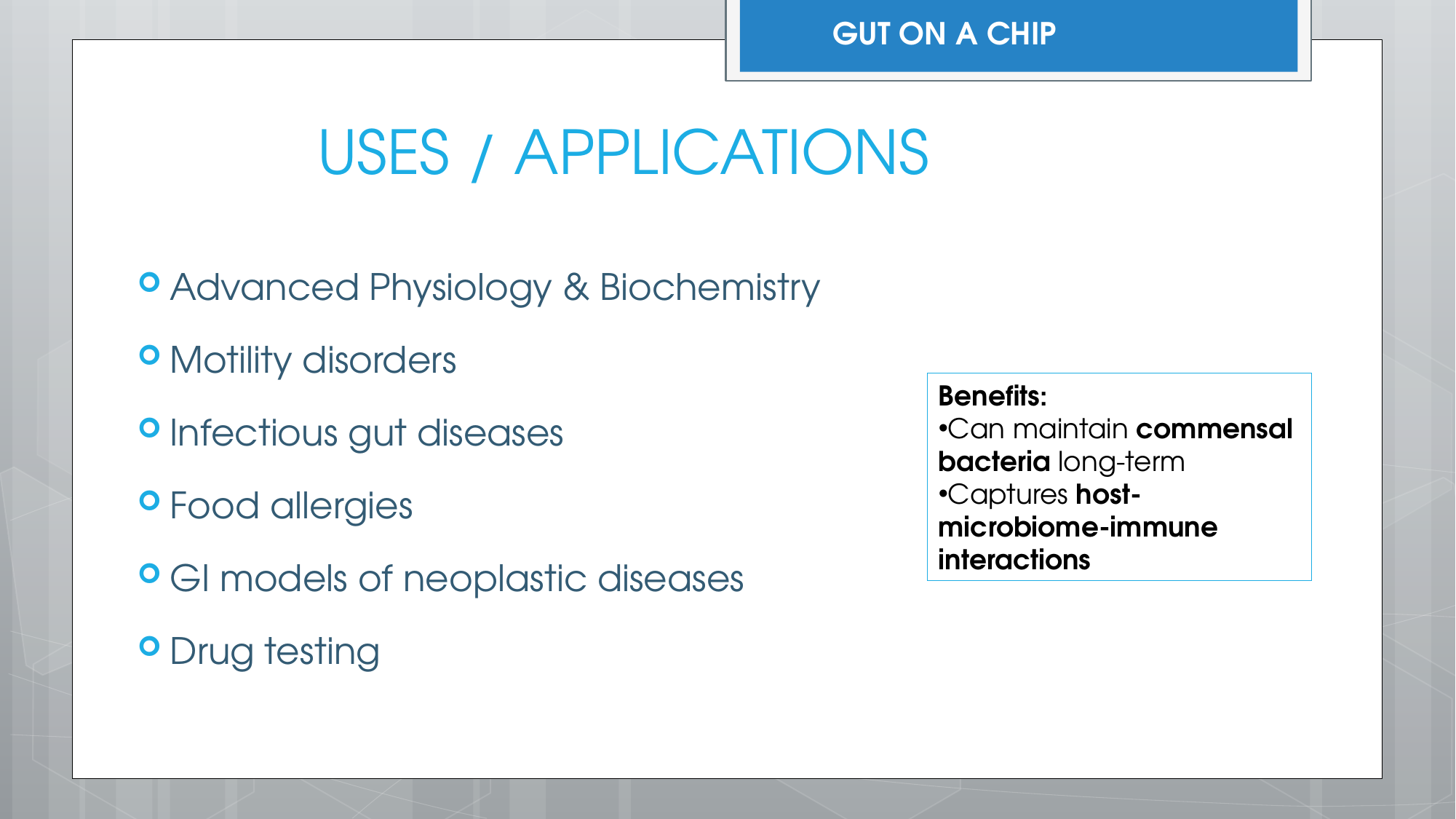

GUT ON A CHIP
# USES / APPLICATIONS
Advanced Physiology & Biochemistry
Motility disorders
Infectious gut diseases
Food allergies
GI models of neoplastic diseases
Drug testing
Benefits:
Can maintain commensal bacteria long-term
Captures host-microbiome-immune interactions